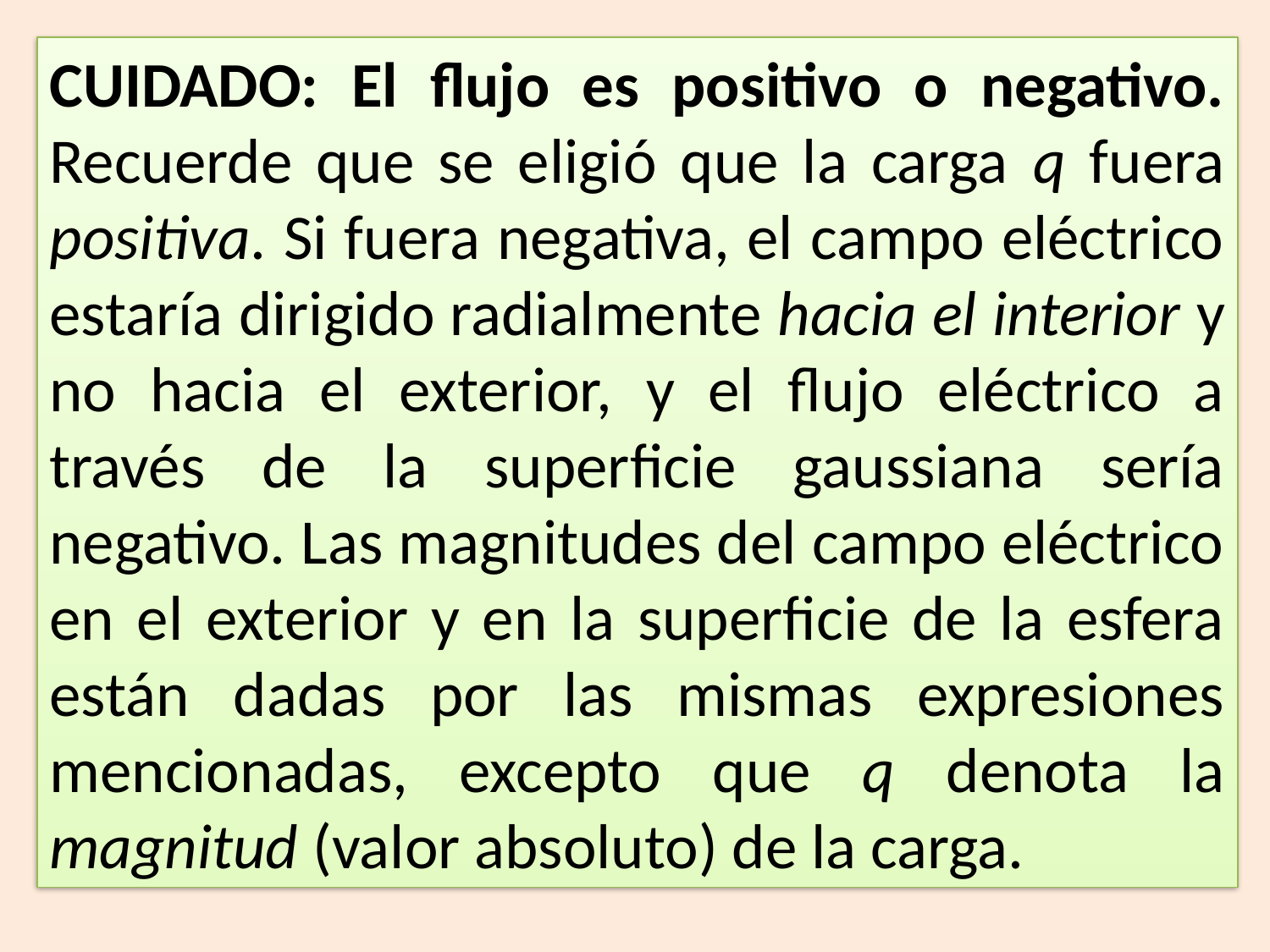

CUIDADO: El flujo es positivo o negativo. Recuerde que se eligió que la carga q fuera positiva. Si fuera negativa, el campo eléctrico estaría dirigido radialmente hacia el interior y no hacia el exterior, y el flujo eléctrico a través de la superficie gaussiana sería negativo. Las magnitudes del campo eléctrico en el exterior y en la superficie de la esfera están dadas por las mismas expresiones mencionadas, excepto que q denota la magnitud (valor absoluto) de la carga.